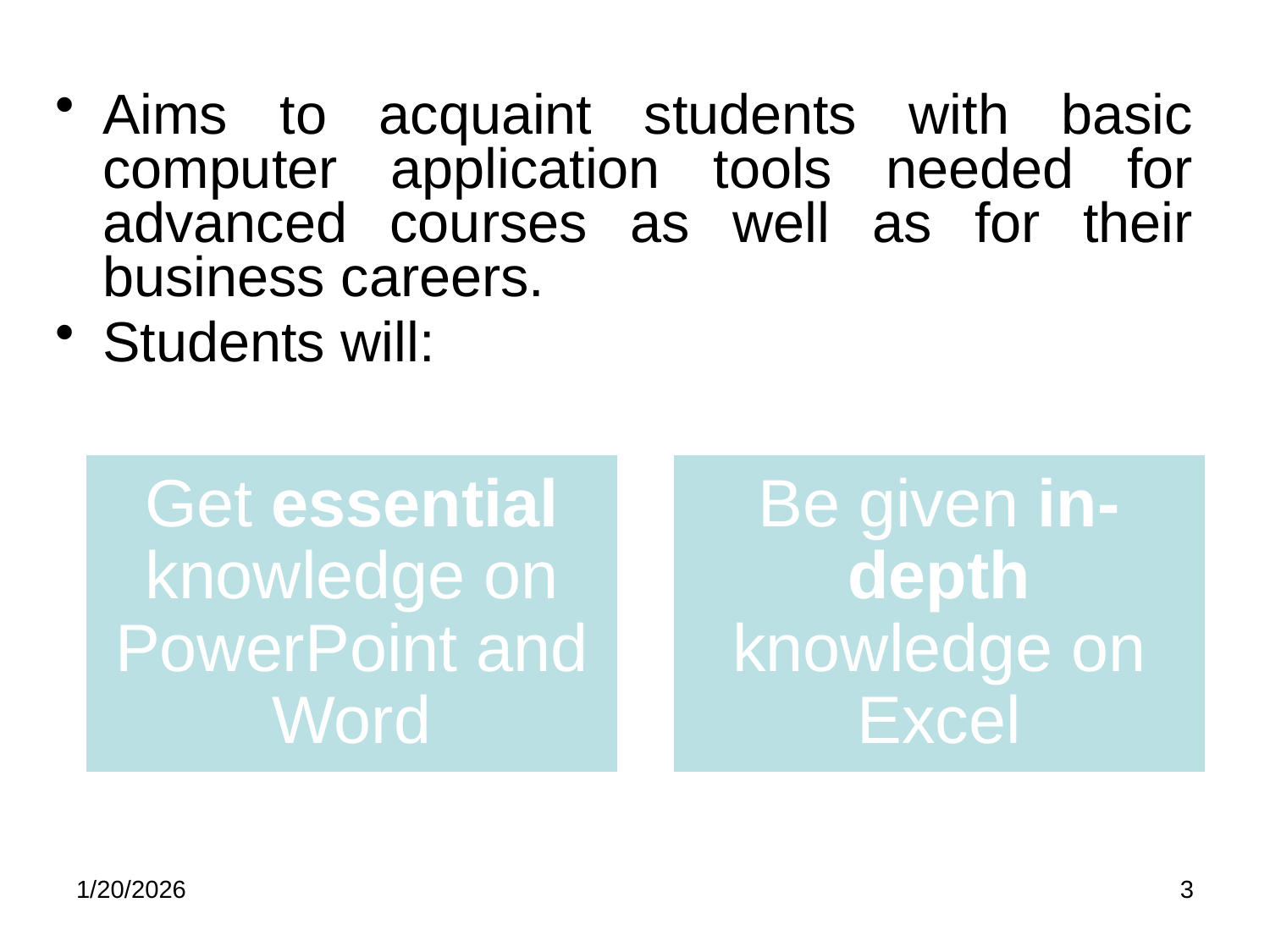

Aims to acquaint students with basic computer application tools needed for advanced courses as well as for their business careers.
Students will:

Get essential knowledge on PowerPoint and Word
Be given in-depth knowledge on Excel
1/20/2026
3